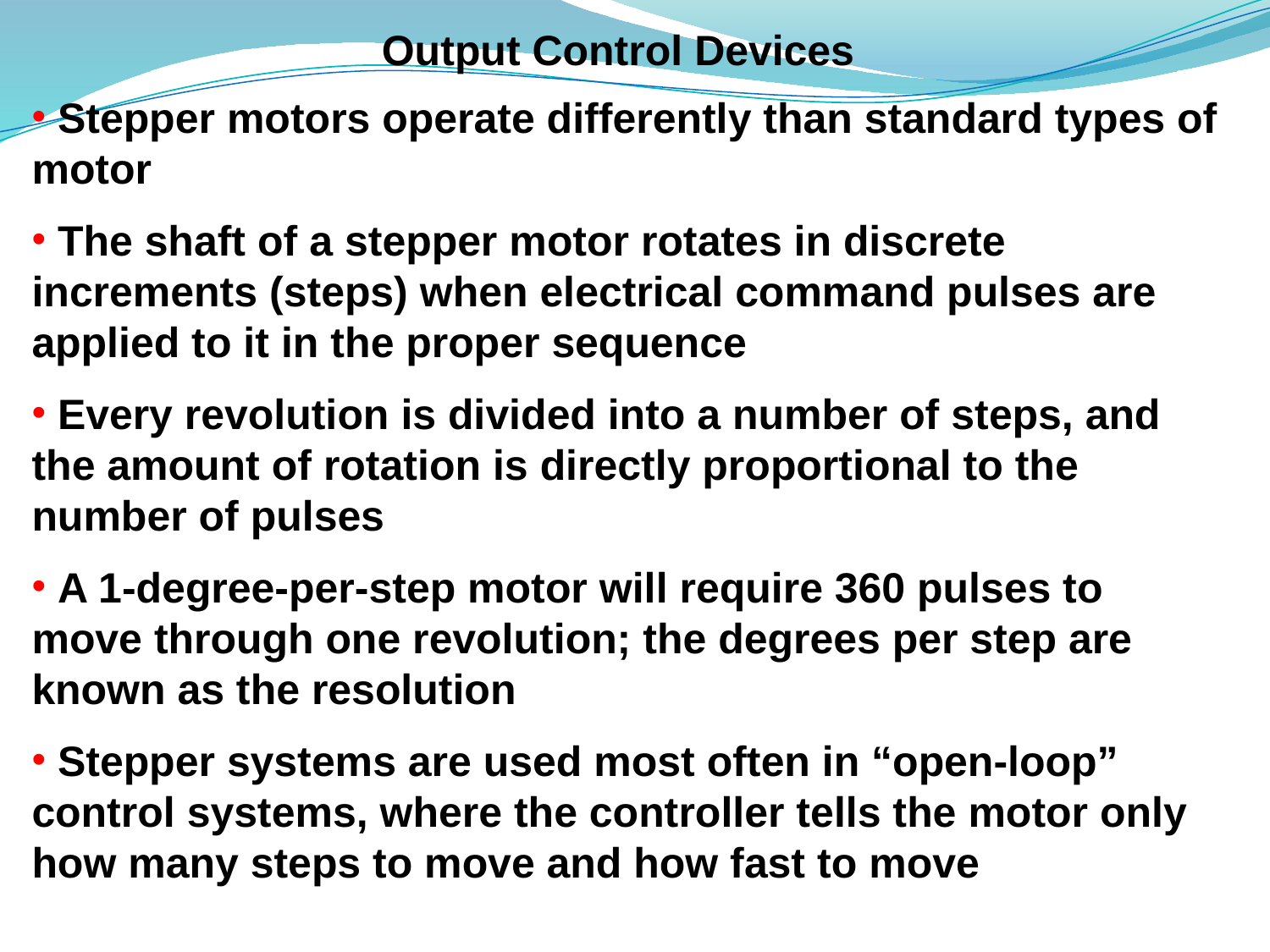

# Output Control Devices
 Stepper motors operate differently than standard types of motor
 The shaft of a stepper motor rotates in discrete increments (steps) when electrical command pulses are applied to it in the proper sequence
 Every revolution is divided into a number of steps, and the amount of rotation is directly proportional to the number of pulses
 A 1-degree-per-step motor will require 360 pulses to move through one revolution; the degrees per step are known as the resolution
 Stepper systems are used most often in “open-loop” control systems, where the controller tells the motor only how many steps to move and how fast to move